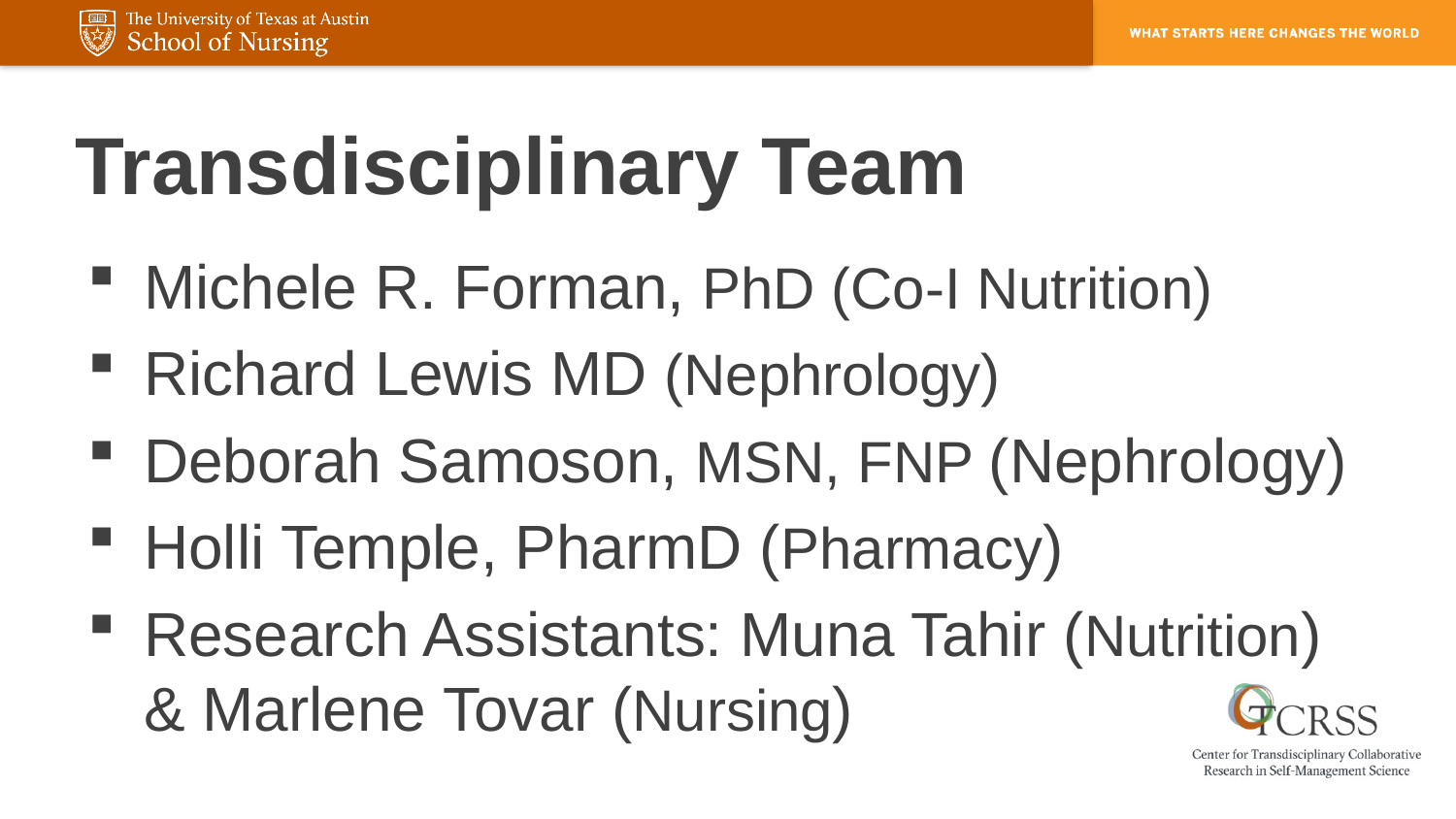

# Transdisciplinary Team
Michele R. Forman, PhD (Co-I Nutrition)
Richard Lewis MD (Nephrology)
Deborah Samoson, MSN, FNP (Nephrology)
Holli Temple, PharmD (Pharmacy)
Research Assistants: Muna Tahir (Nutrition) & Marlene Tovar (Nursing)